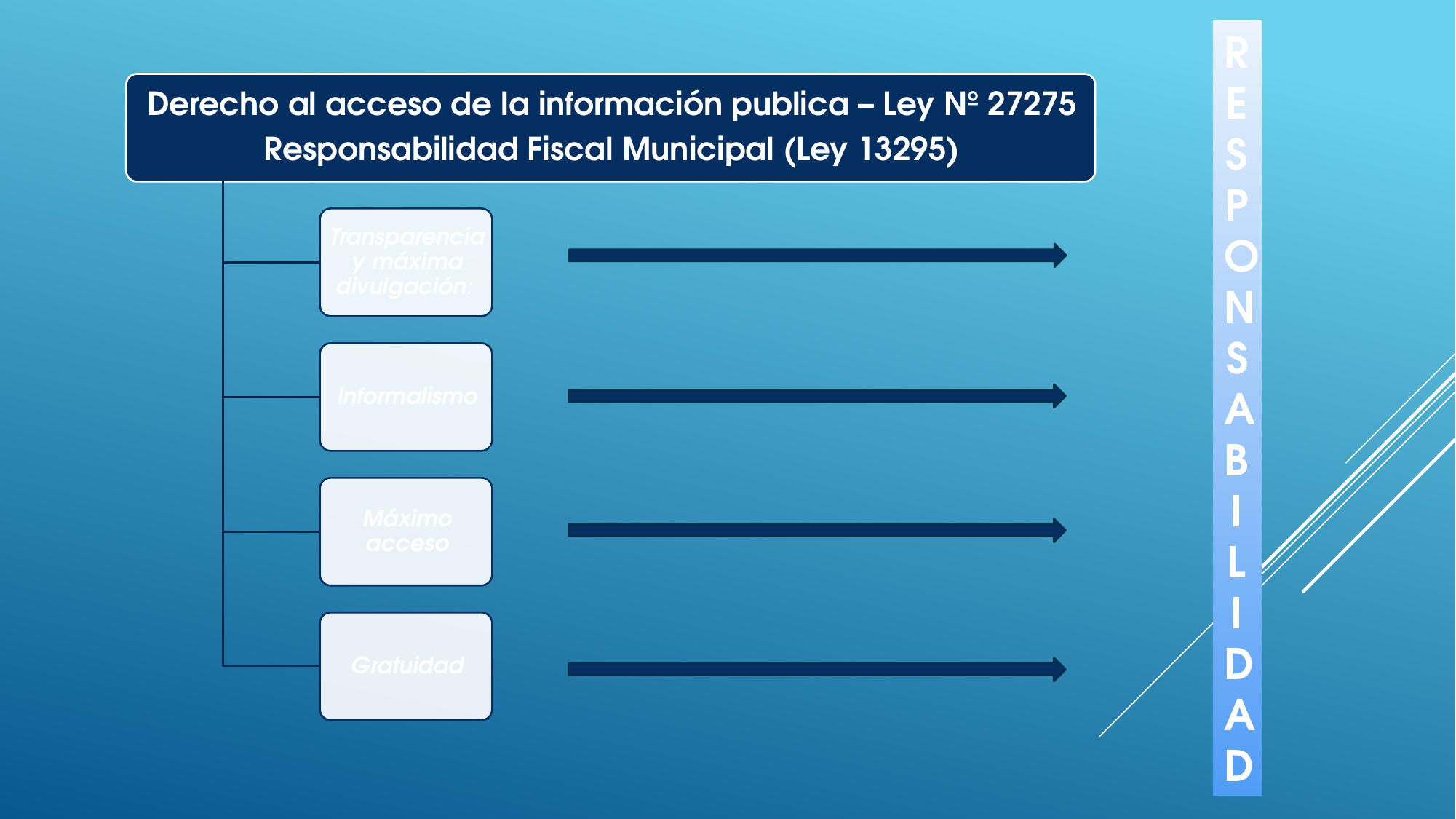

RESPONSABILIDAD
Derecho al acceso de la información publica – Ley Nº 27275
Responsabilidad Fiscal Municipal (Ley 13295)
Transparencia y máxima divulgación:
Informalismo
Máximo acceso
Gratuidad